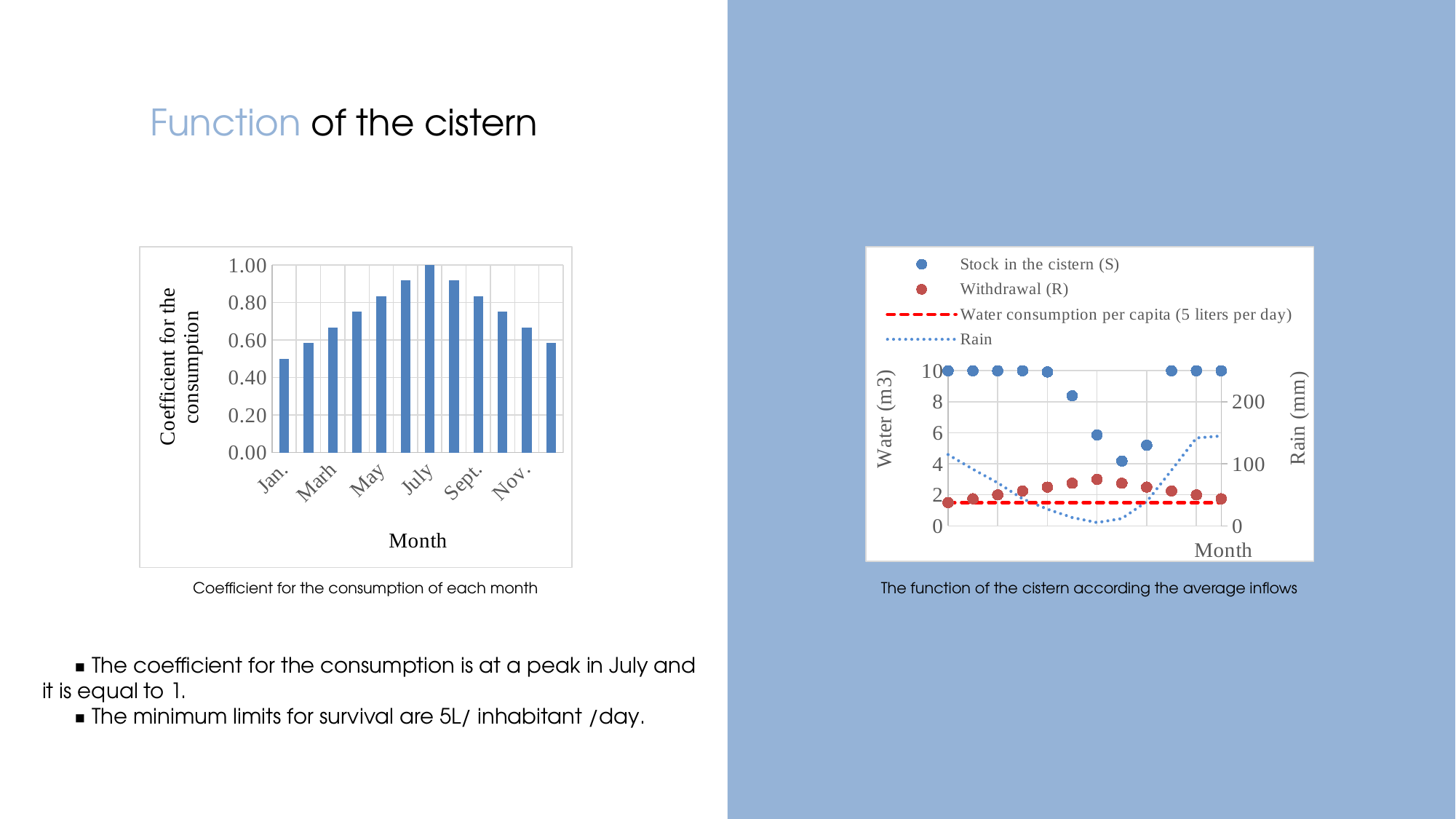

# Function of the cistern

### Chart

| Category |  |
|---|---|
| Jan. | 0.5 |
| Feb. | 0.5833333333333334 |
| Marh | 0.6666666666666667 |
| Apr. | 0.7500000000000019 |
| May | 0.8333333333333337 |
| June | 0.9166666666666665 |
| July | 1.0000000000000002 |
| Aug. | 0.9166666666666665 |
| Sept. | 0.8333333333333337 |
| Okt. | 0.7500000000000019 |
| Nov. | 0.6666666666666667 |
| Dec.  | 0.5833333333333334 |

### Chart

| Category | Stock in the cistern (S) | Withdrawal (R)  | Water consumption per capita (5 liters per day) | Rain  |
|---|---|---|---|---|
Coefficient for the consumption of each month
The function of the cistern according the average inflows
▪ The coefficient for the consumption is at a peak in July and it is equal to 1.
▪ The minimum limits for survival are 5L/ inhabitant /day.